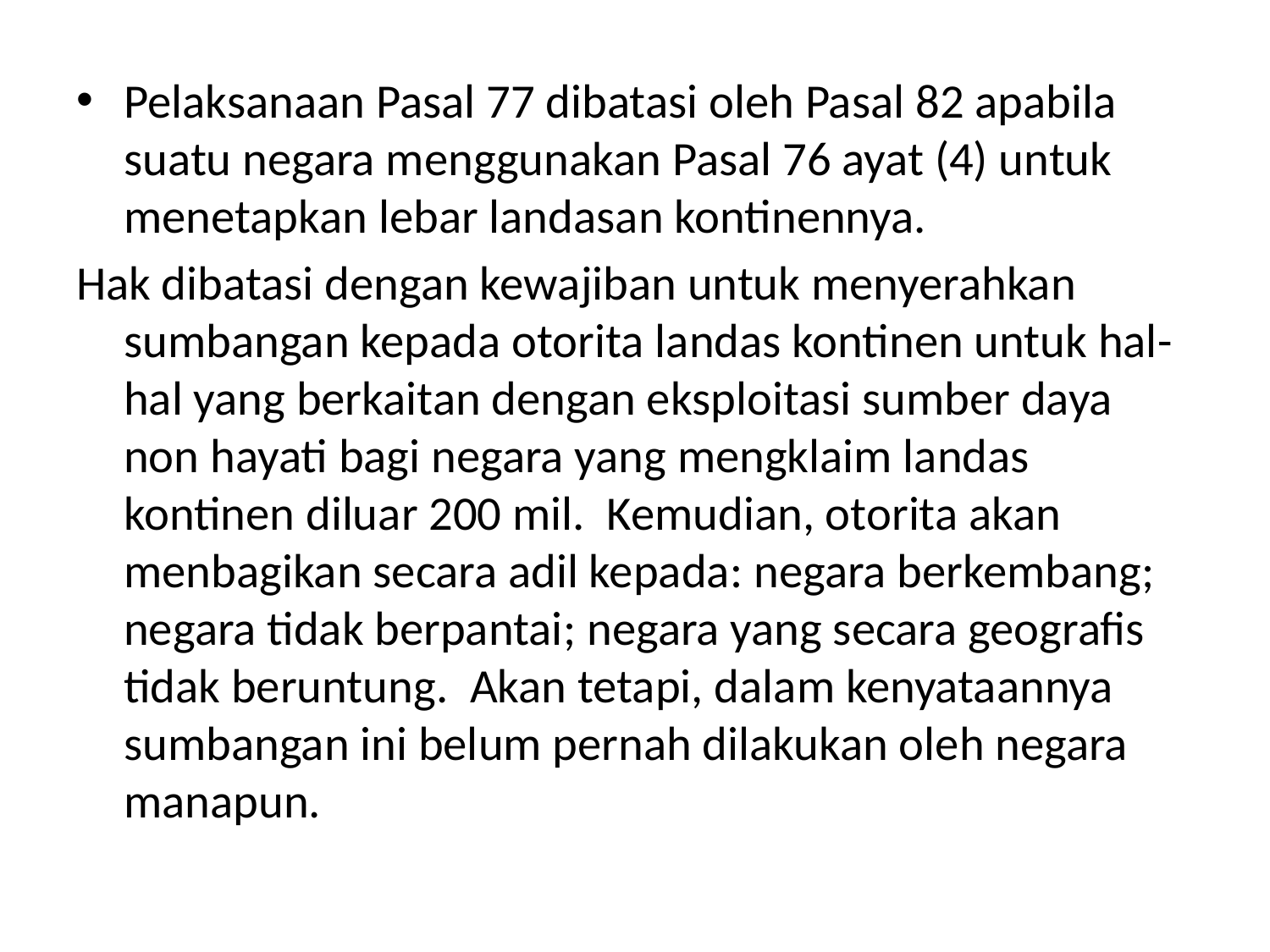

#
Pelaksanaan Pasal 77 dibatasi oleh Pasal 82 apabila suatu negara menggunakan Pasal 76 ayat (4) untuk menetapkan lebar landasan kontinennya.
Hak dibatasi dengan kewajiban untuk menyerahkan sumbangan kepada otorita landas kontinen untuk hal-hal yang berkaitan dengan eksploitasi sumber daya non hayati bagi negara yang mengklaim landas kontinen diluar 200 mil.  Kemudian, otorita akan menbagikan secara adil kepada: negara berkembang; negara tidak berpantai; negara yang secara geografis tidak beruntung.  Akan tetapi, dalam kenyataannya sumbangan ini belum pernah dilakukan oleh negara manapun.